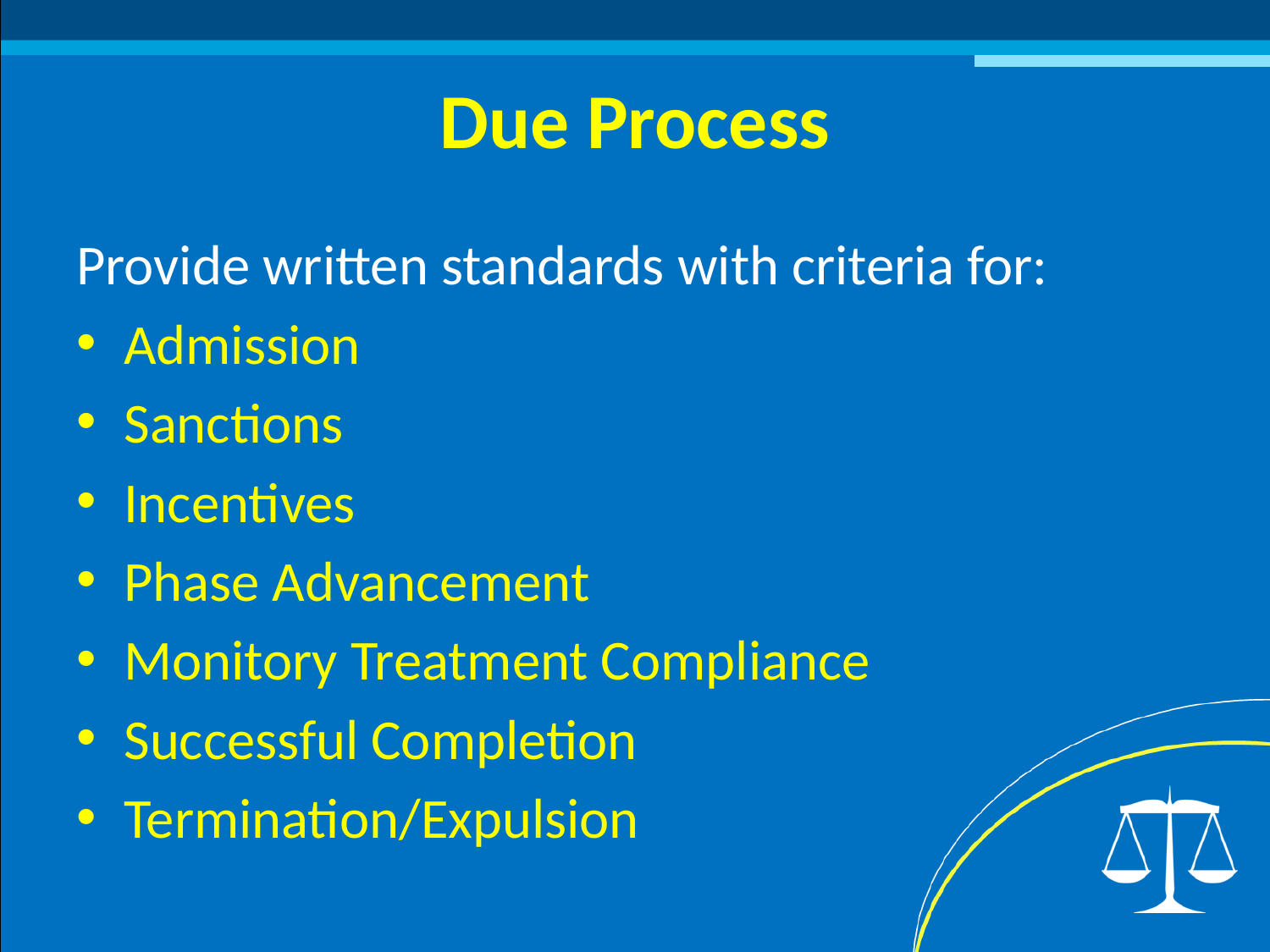

# Due Process
Provide written standards with criteria for:
Admission
Sanctions
Incentives
Phase Advancement
Monitory Treatment Compliance
Successful Completion
Termination/Expulsion